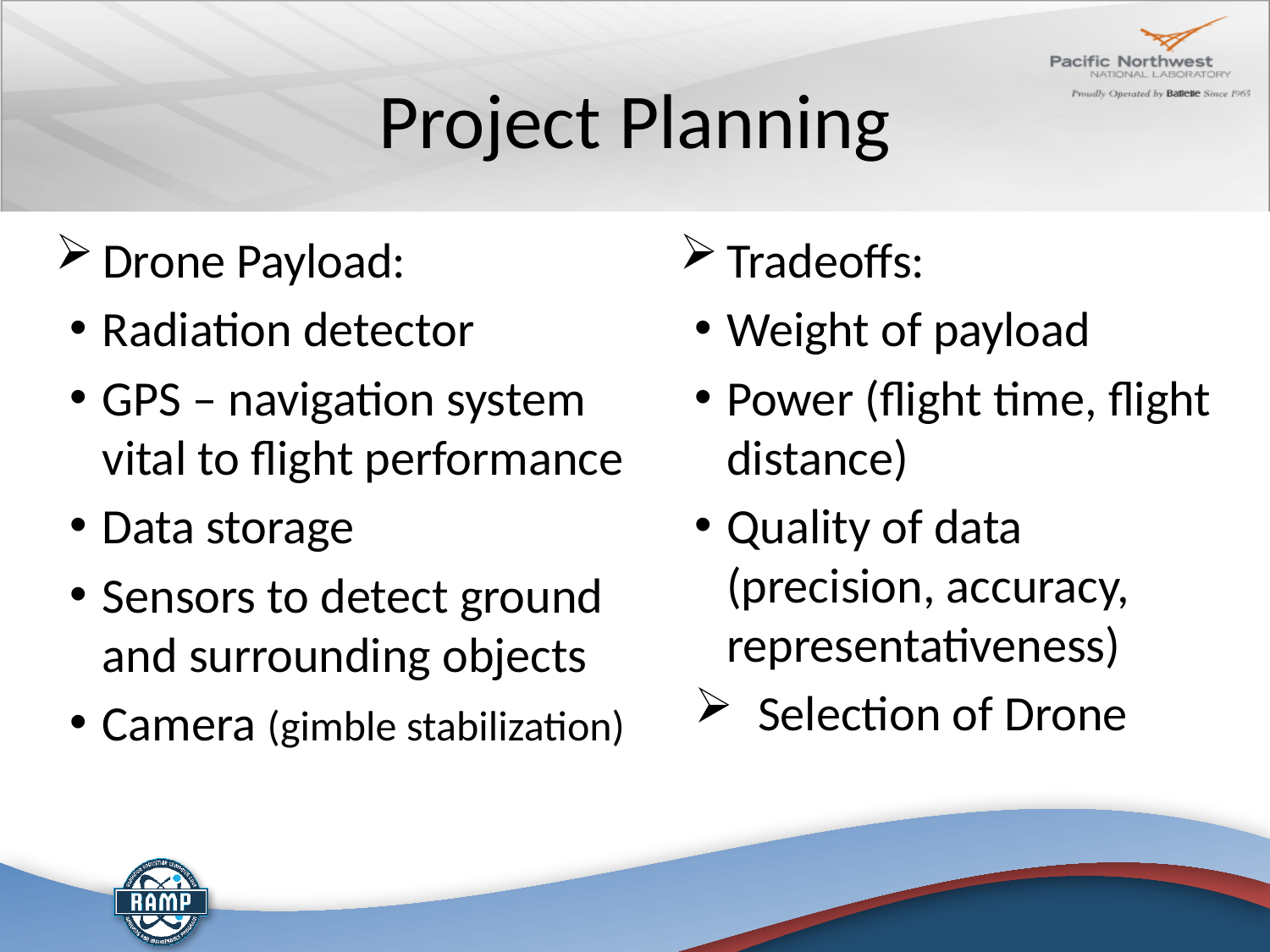

# Project Planning
Drone Payload:
Radiation detector
GPS – navigation system vital to flight performance
Data storage
Sensors to detect ground and surrounding objects
Camera (gimble stabilization)

Tradeoffs:
Weight of payload
Power (flight time, flight distance)
Quality of data (precision, accuracy, representativeness)
Selection of Drone